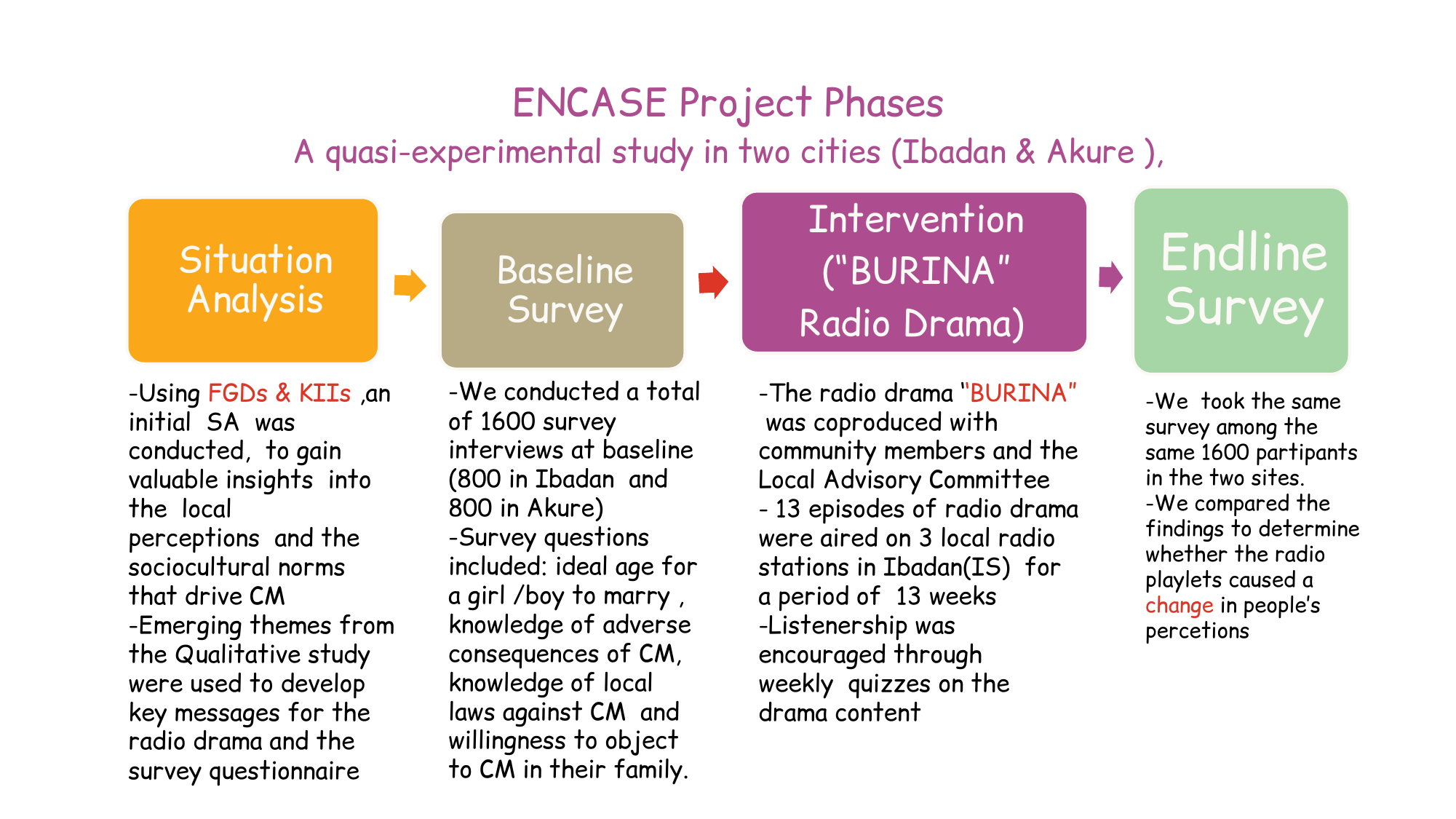

# ENCASE Project Phases A quasi-experimental study in two cities (Ibadan & Akure ),
Situation Analysis

Baseline Survey

Intervention
(“BURINA”
Radio Drama)

Endline Survey
-We conducted a total of 1600 survey interviews at baseline  (800 in Ibadan  and 800 in Akure)
-Survey questions included: ideal age for a girl /boy to marry , knowledge of adverse consequences of CM, knowledge of local laws against CM  and willingness to object to CM in their family.
-Using FGDs & KIIs ,an initial  SA  was conducted,  to gain valuable insights  into the  local
perceptions  and the  sociocultural norms that drive CM
-Emerging themes from the Qualitative study were used to develop key messages for the  radio drama and the survey questionnaire
-The radio drama ‘‘BURINA”  was coproduced with community members and the Local Advisory Committee
- 13 episodes of radio drama were aired on 3 local radio stations in Ibadan(IS)  for a period of  13 weeks
-Listenership was encouraged through
weekly  quizzes on the drama content
-We  took the same survey among the same 1600 partipants in the two sites.
-We compared the findings to determine whether the radio playlets caused a change in people’s percetions